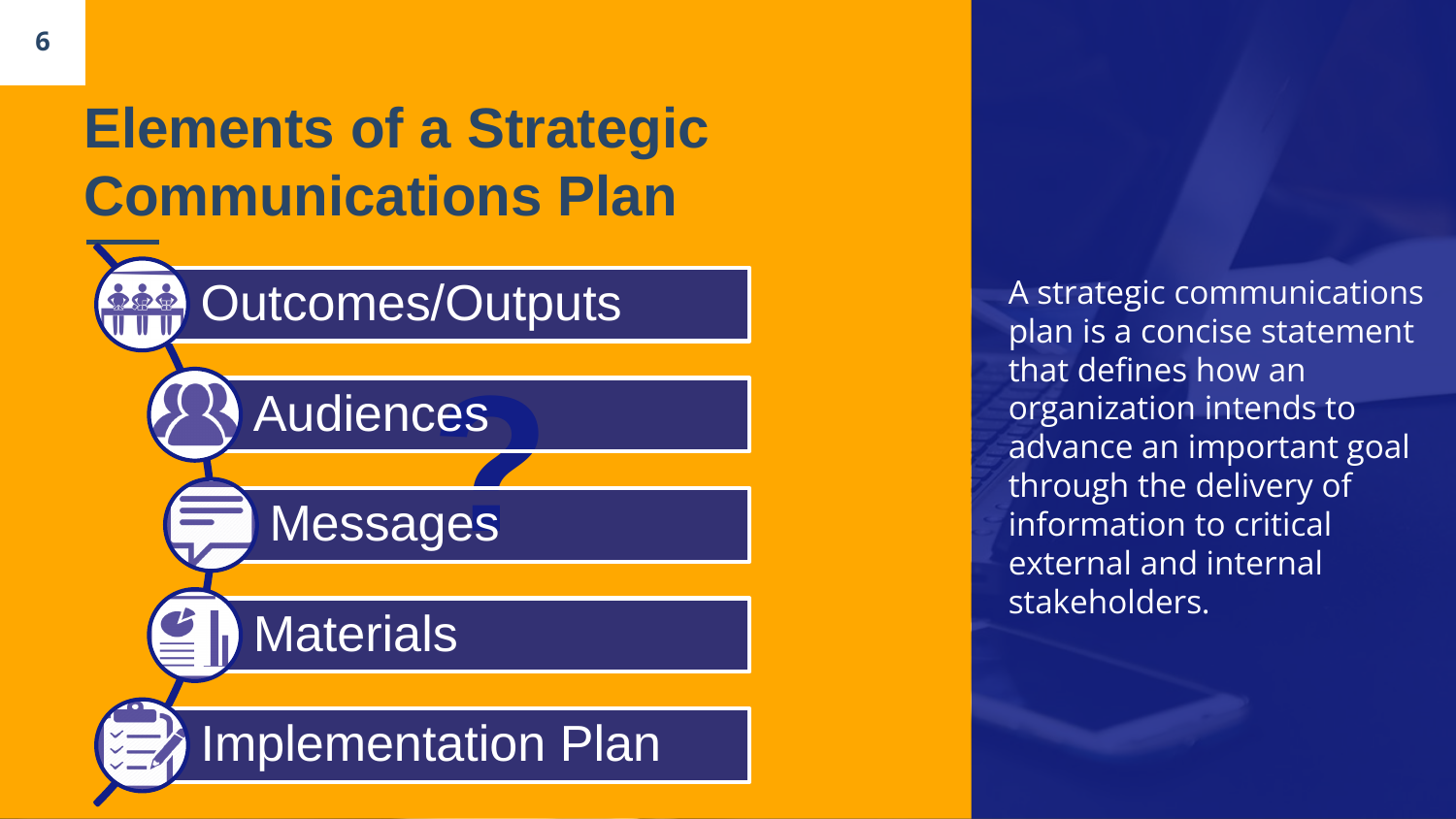

6
# Elements of a Strategic Communications Plan
Outcomes/Outputs
Audiences
Messages
Materials
Implementation Plan
A strategic communications plan is a concise statement that defines how an organization intends to advance an important goal through the delivery of information to critical external and internal stakeholders.
?